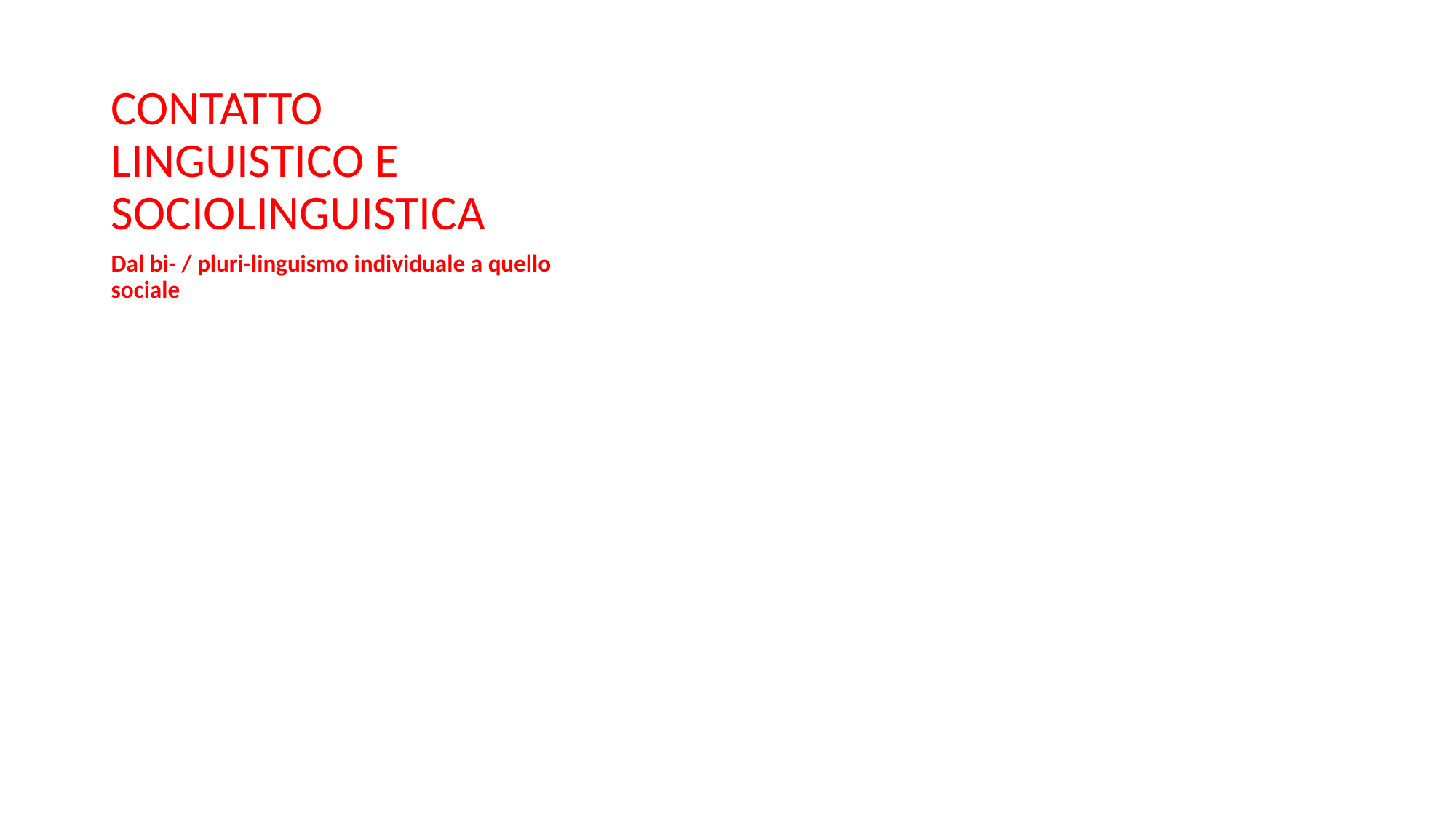

# CONTATTO LINGUISTICO E SOCIOLINGUISTICA

Dal bi- / pluri-linguismo individuale a quello sociale